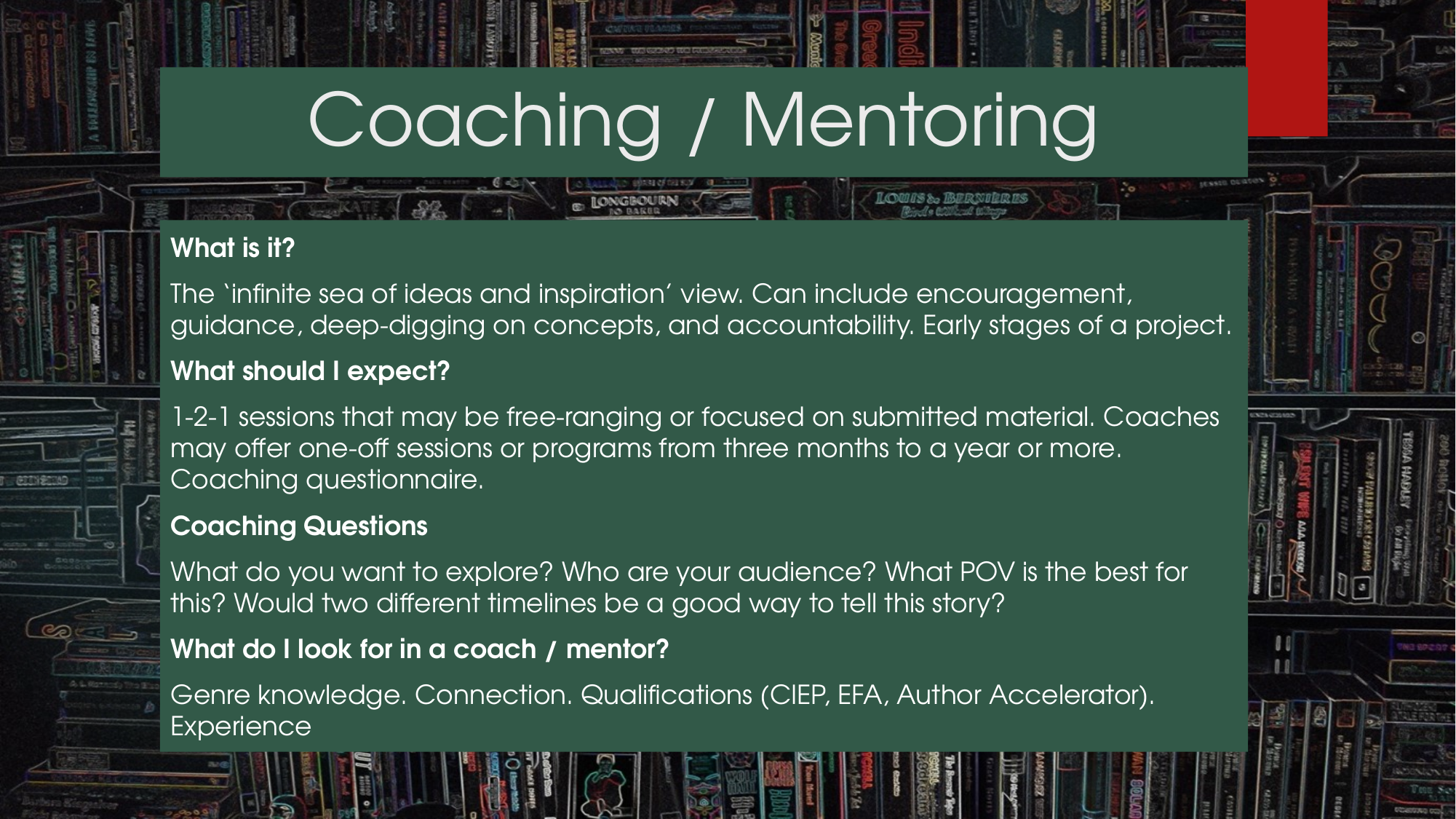

# Coaching / Mentoring
What is it?
The ‘infinite sea of ideas and inspiration’ view. Can include encouragement, guidance, deep-digging on concepts, and accountability. Early stages of a project.
What should I expect?
1-2-1 sessions that may be free-ranging or focused on submitted material. Coaches may offer one-off sessions or programs from three months to a year or more. Coaching questionnaire.
Coaching Questions
What do you want to explore? Who are your audience? What POV is the best for this? Would two different timelines be a good way to tell this story?
What do I look for in a coach / mentor?
Genre knowledge. Connection. Qualifications (CIEP, EFA, Author Accelerator). Experience